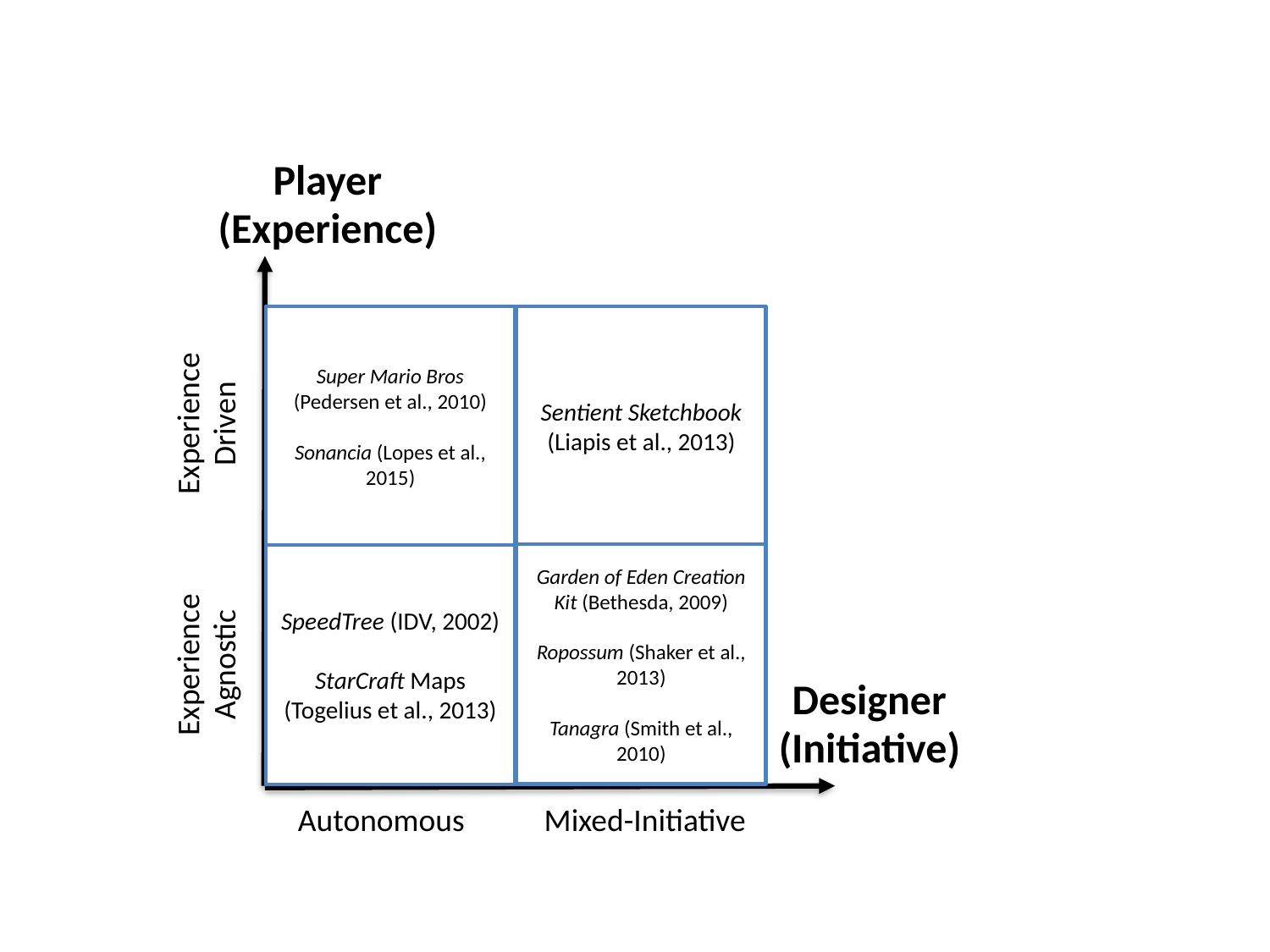

Player (Experience)
Super Mario Bros (Pedersen et al., 2010)

Sonancia (Lopes et al., 2015)
Sentient Sketchbook (Liapis et al., 2013)
Experience Driven
Garden of Eden Creation Kit (Bethesda, 2009)

Ropossum (Shaker et al., 2013)

Tanagra (Smith et al., 2010)
SpeedTree (IDV, 2002)

StarCraft Maps (Togelius et al., 2013)
Experience Agnostic
Designer (Initiative)
Autonomous
Mixed-Initiative